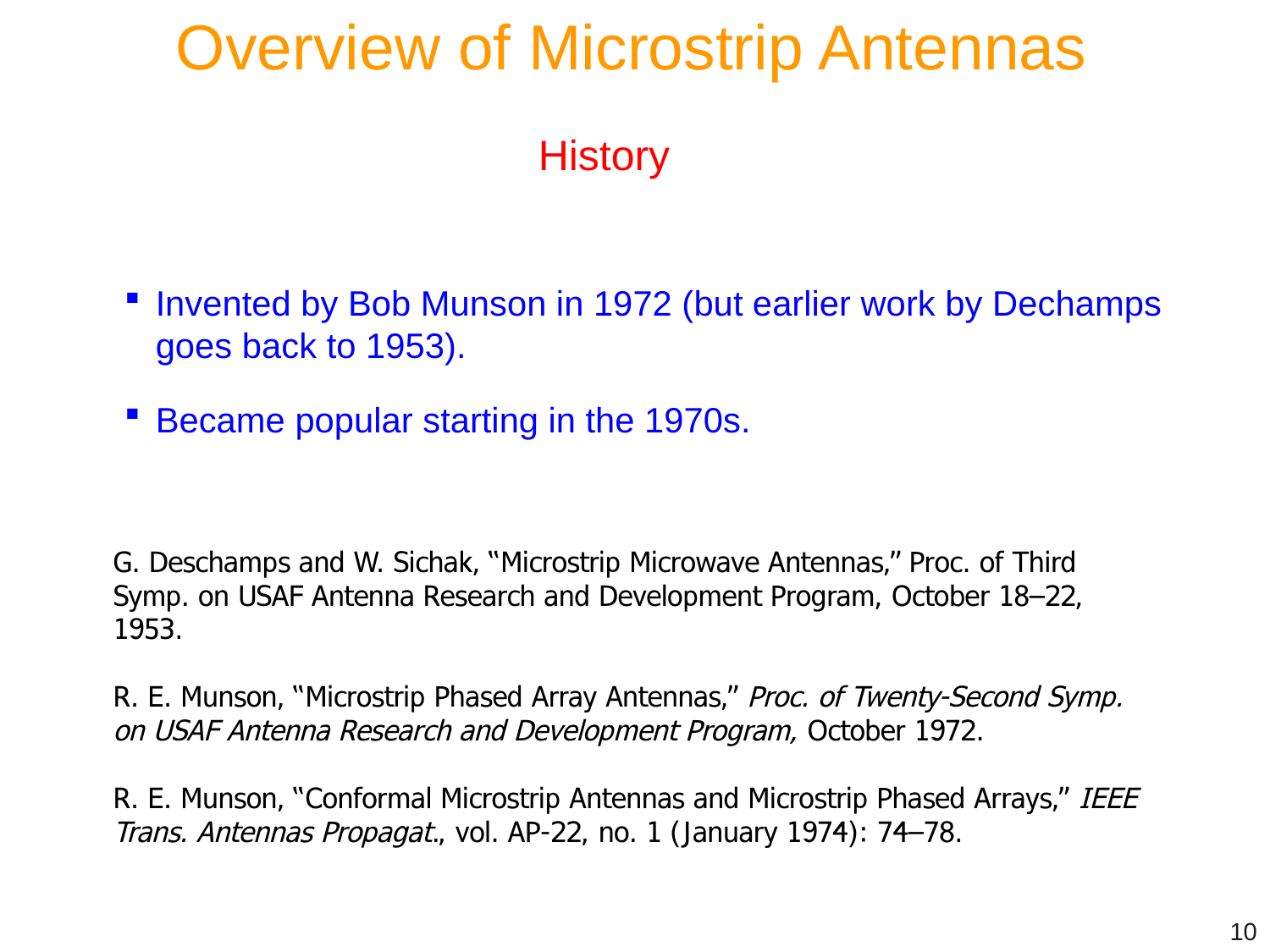

Overview of Microstrip Antennas
History
Invented by Bob Munson in 1972 (but earlier work by Dechamps goes back to 1953).
Became popular starting in the 1970s.
G. Deschamps and W. Sichak, “Microstrip Microwave Antennas,” Proc. of Third Symp. on USAF Antenna Research and Development Program, October 18–22, 1953.

R. E. Munson, “Microstrip Phased Array Antennas,” Proc. of Twenty-Second Symp. on USAF Antenna Research and Development Program, October 1972.

R. E. Munson, “Conformal Microstrip Antennas and Microstrip Phased Arrays,” IEEE Trans. Antennas Propagat., vol. AP-22, no. 1 (January 1974): 74–78.
10